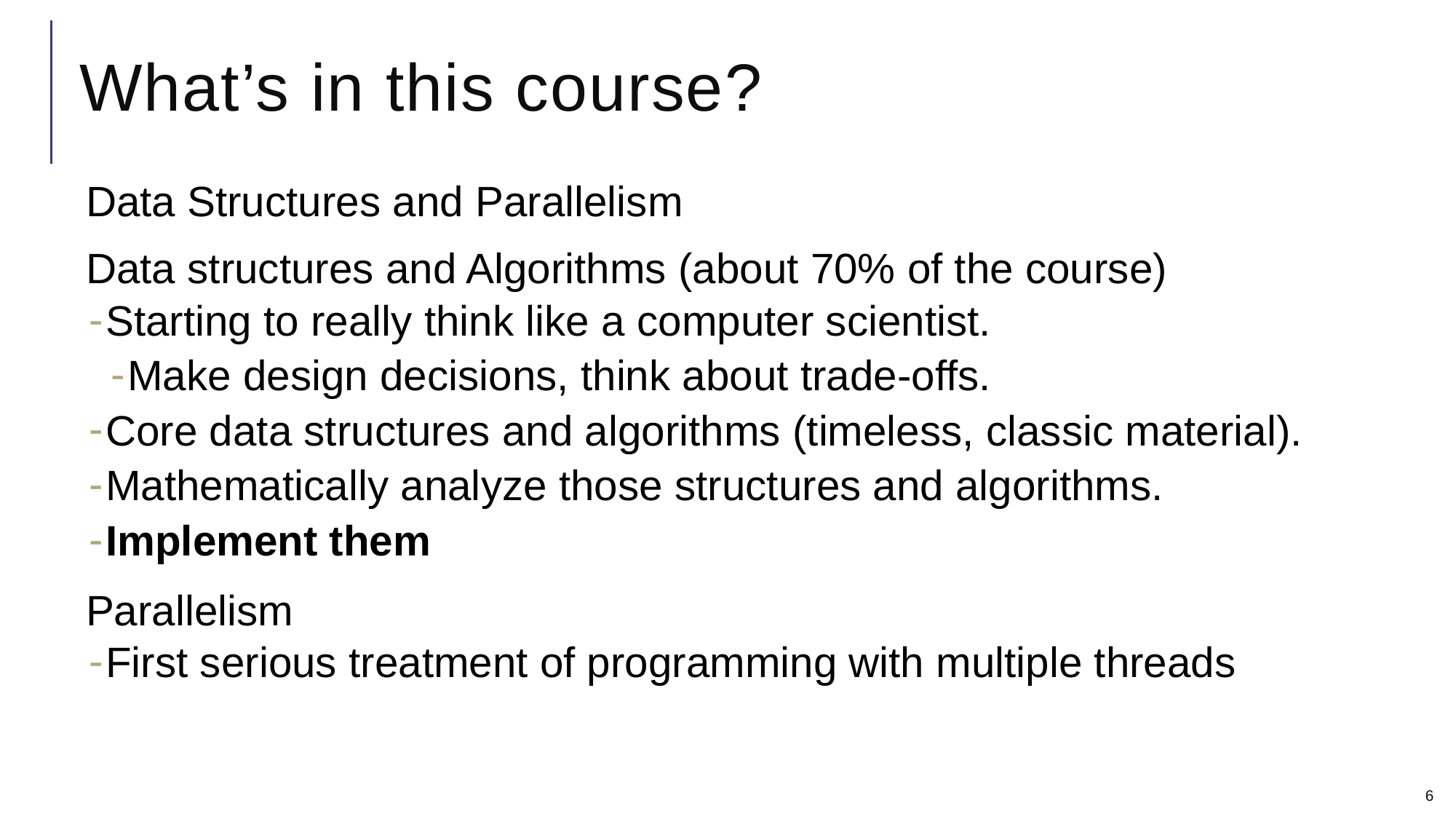

# What’s in this course?
Data Structures and Parallelism
Data structures and Algorithms (about 70% of the course)
Starting to really think like a computer scientist.
Make design decisions, think about trade-offs.
Core data structures and algorithms (timeless, classic material).
Mathematically analyze those structures and algorithms.
Implement them
Parallelism
First serious treatment of programming with multiple threads
6